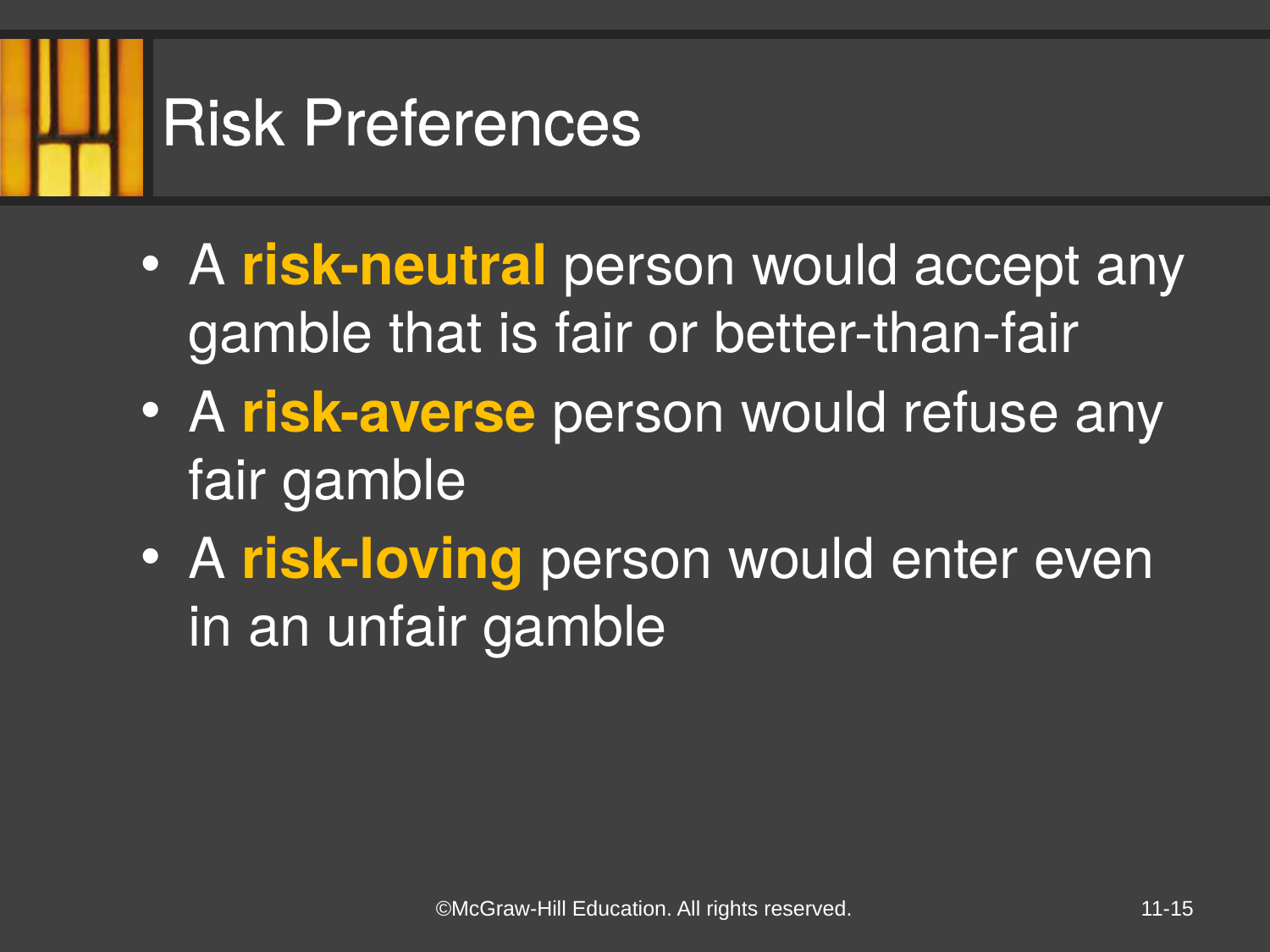

# Risk Preferences
A risk-neutral person would accept any gamble that is fair or better-than-fair
A risk-averse person would refuse any fair gamble
A risk-loving person would enter even in an unfair gamble
11-15
©McGraw-Hill Education. All rights reserved.